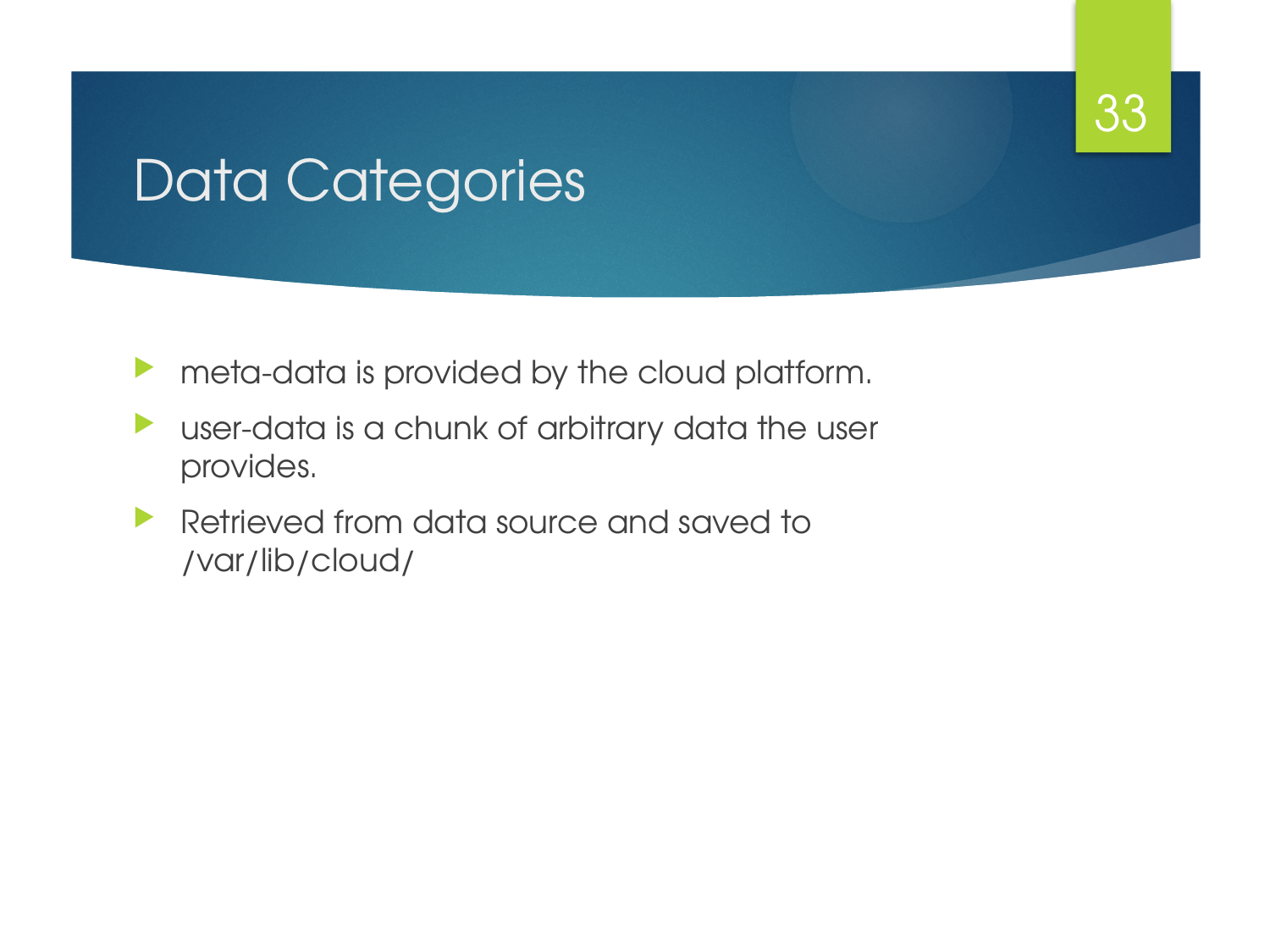

33
# Data Categories
meta-data is provided by the cloud platform.
user-data is a chunk of arbitrary data the user provides.
Retrieved from data source and saved to /var/lib/cloud/